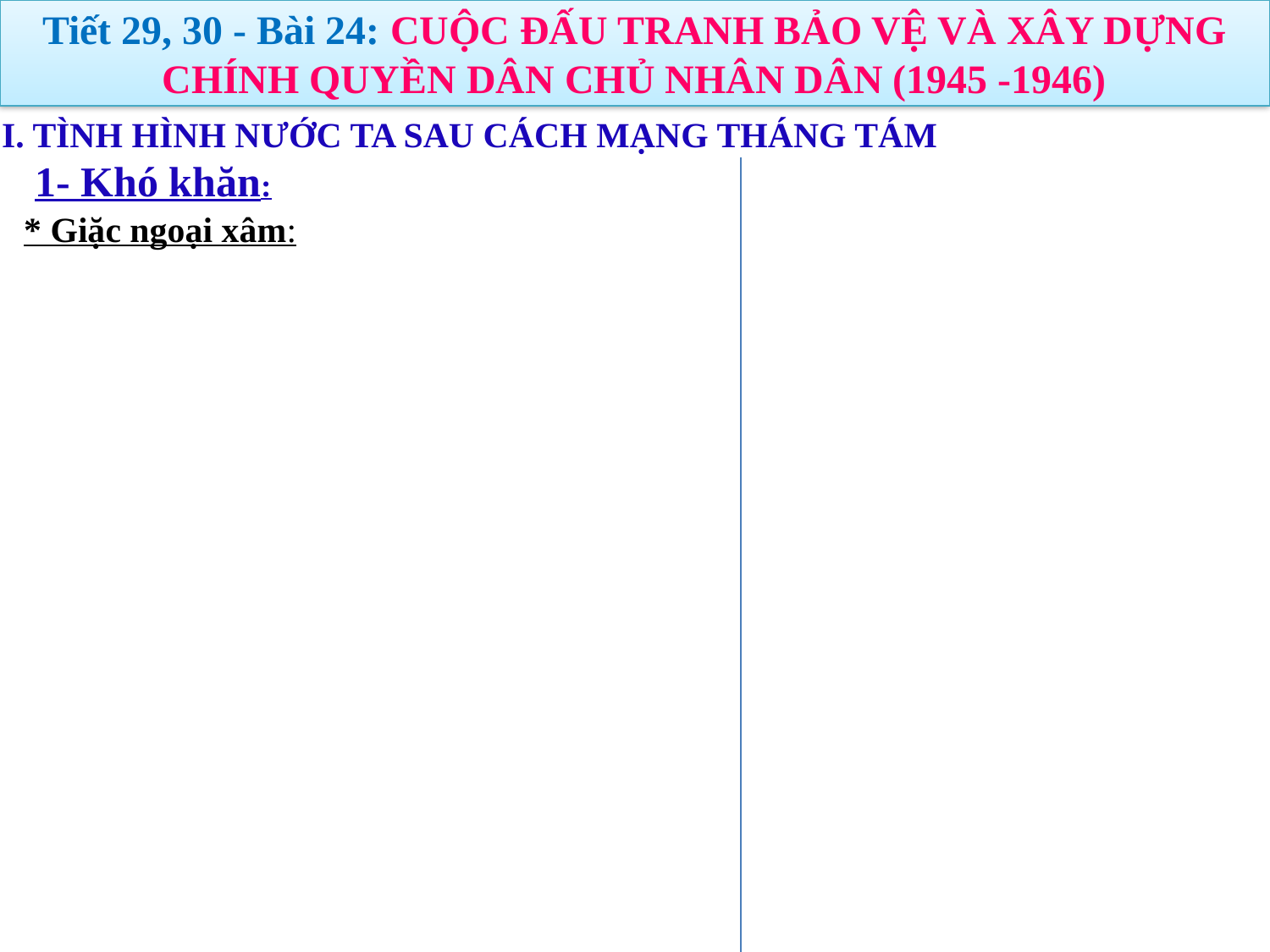

Tiết 29, 30 - Bài 24: CUỘC ĐẤU TRANH BẢO VỆ VÀ XÂY DỰNG CHÍNH QUYỀN DÂN CHỦ NHÂN DÂN (1945 -1946)
I. TÌNH HÌNH NƯỚC TA SAU CÁCH MẠNG THÁNG TÁM
1- Khó khăn:
* Giặc ngoại xâm: